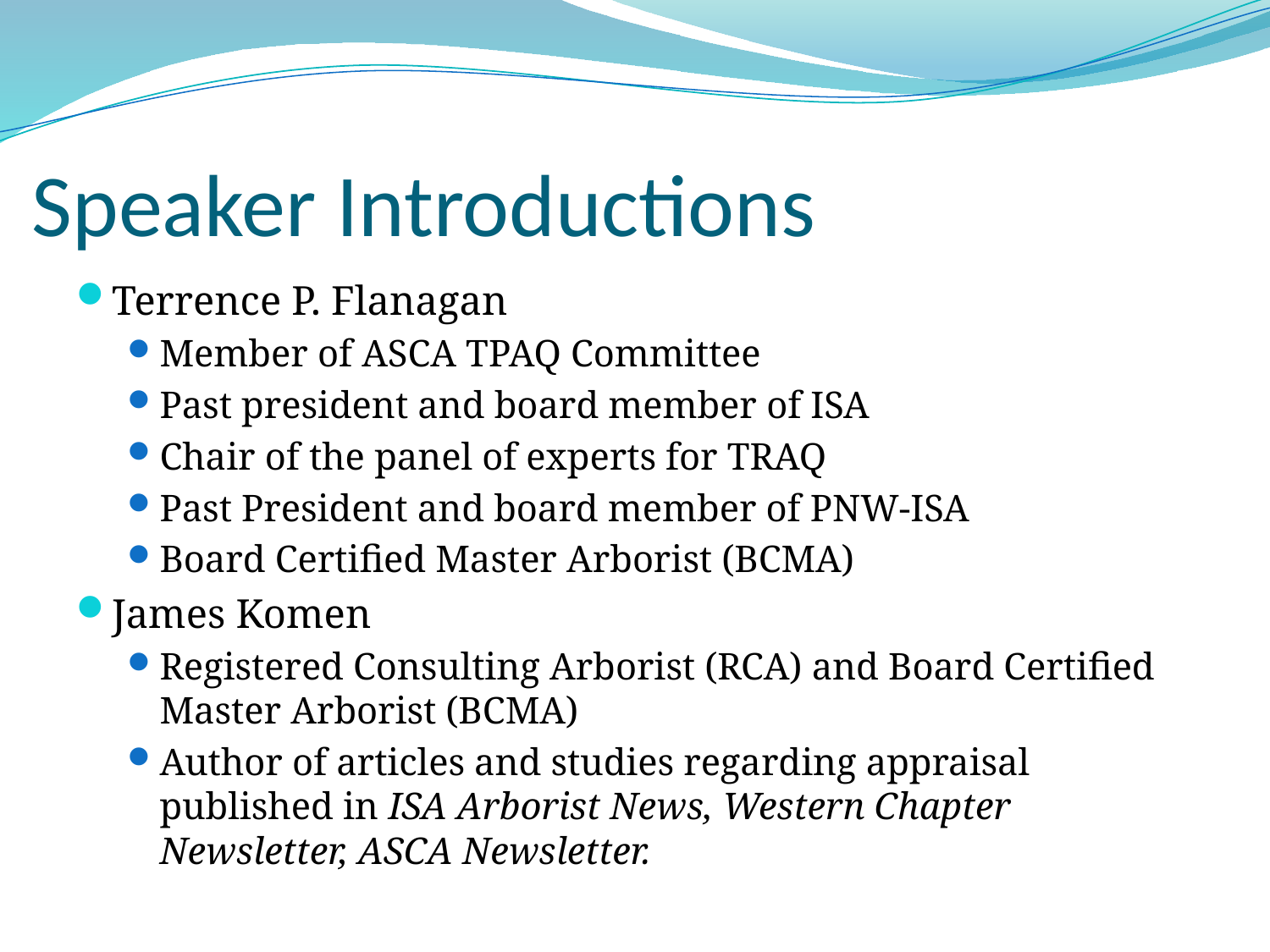

# Speaker Introductions
Terrence P. Flanagan
Member of ASCA TPAQ Committee
Past president and board member of ISA
Chair of the panel of experts for TRAQ
Past President and board member of PNW-ISA
Board Certified Master Arborist (BCMA)
James Komen
Registered Consulting Arborist (RCA) and Board Certified Master Arborist (BCMA)
Author of articles and studies regarding appraisal published in ISA Arborist News, Western Chapter Newsletter, ASCA Newsletter.